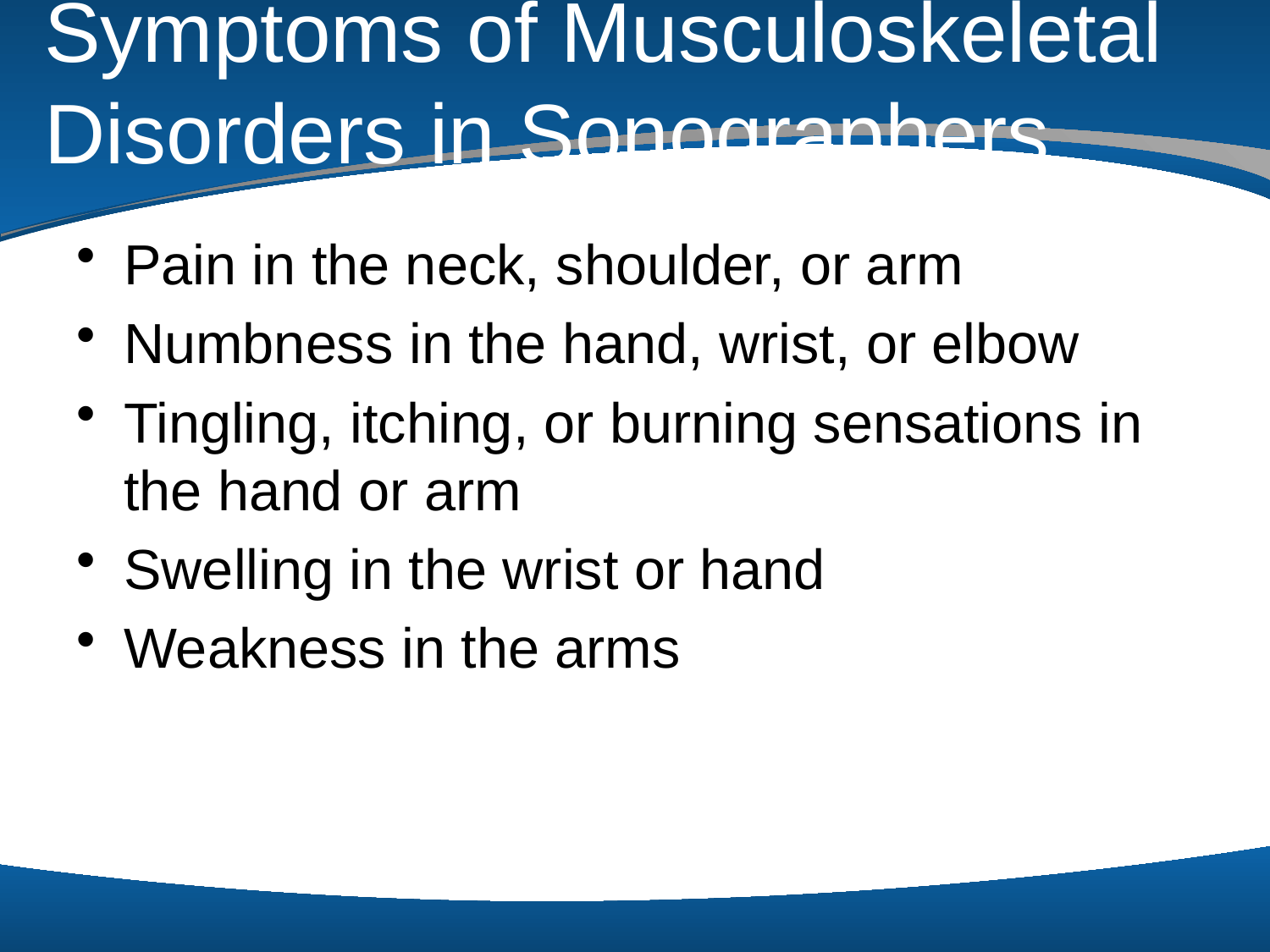

# Symptoms of Musculoskeletal Disorders in Sonographers
Pain in the neck, shoulder, or arm
Numbness in the hand, wrist, or elbow
Tingling, itching, or burning sensations in the hand or arm
Swelling in the wrist or hand
Weakness in the arms